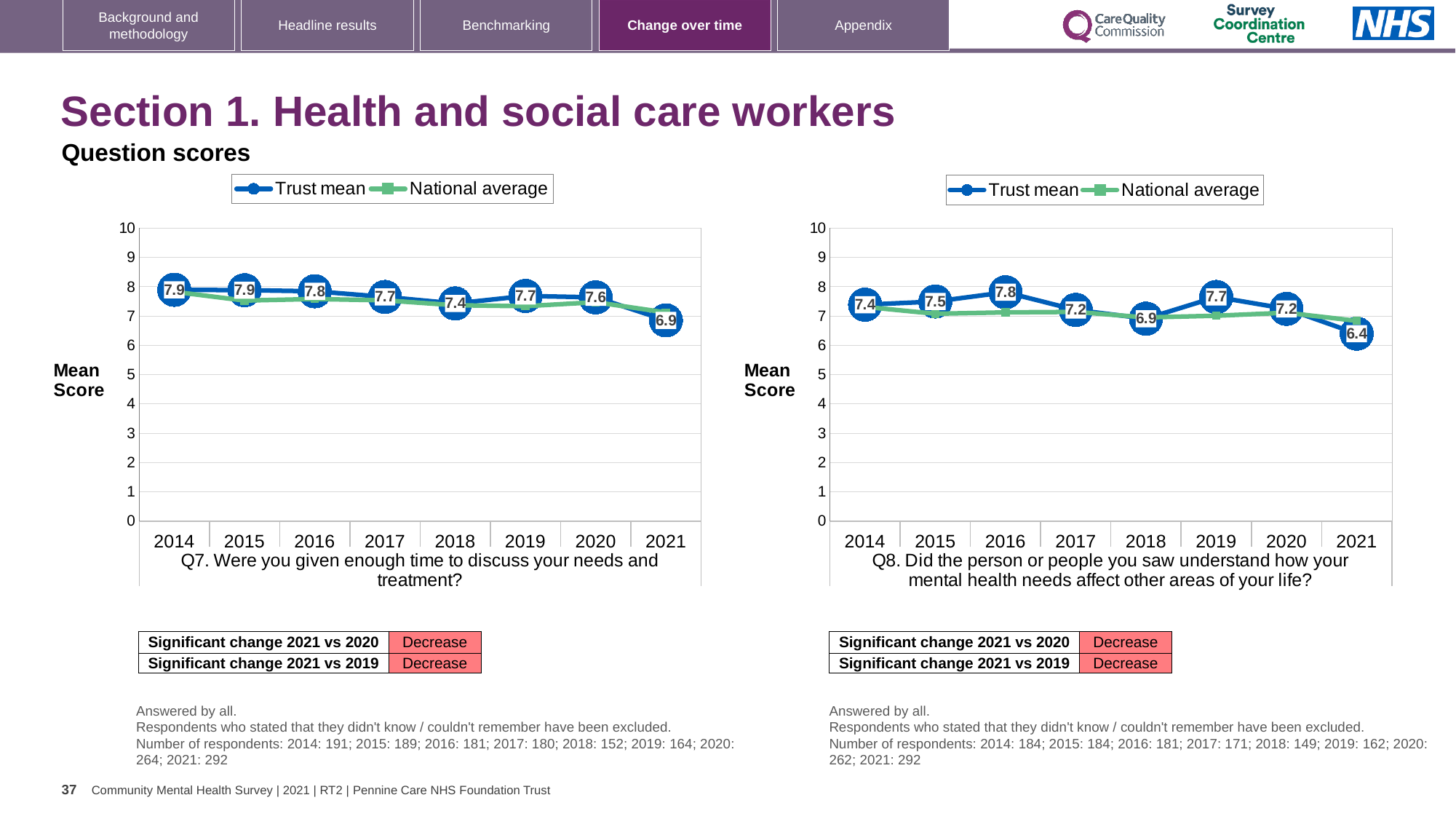

# Section 1. Health and social care workers
Question scores

### Chart

| Category | Trust mean | National average |
|---|---|---|
| 2014 | 7.89729855682626 | 7.829804151405824 |
| 2015 | 7.88531462124552 | 7.530535954640539 |
| 2016 | 7.84730512816091 | 7.5829383016576735 |
| 2017 | 7.654691097593 | 7.537615902207212 |
| 2018 | 7.43259545107933 | 7.370435617475031 |
| 2019 | 7.68817906880308 | 7.337777490399927 |
| 2020 | 7.640376769509 | 7.474988610557357 |
| 2021 | 6.8559479482088 | 7.124054503772193 |

### Chart

| Category | Trust mean | National average |
|---|---|---|
| 2014 | 7.38948746162484 | 7.314384784695727 |
| 2015 | 7.49839625079744 | 7.079484061039303 |
| 2016 | 7.81497984301133 | 7.127475300548749 |
| 2017 | 7.21085641158706 | 7.142821706945547 |
| 2018 | 6.91317816993134 | 6.953173180774372 |
| 2019 | 7.65361545663995 | 7.012590001251884 |
| 2020 | 7.24645639224828 | 7.114669819194904 |
| 2021 | 6.40165649593425 | 6.837378614347624 |
| Significant change 2021 vs 2020 | Decrease |
| --- | --- |
| Significant change 2021 vs 2019 | Decrease |
| Significant change 2021 vs 2020 | Decrease |
| --- | --- |
| Significant change 2021 vs 2019 | Decrease |
Answered by all.
Respondents who stated that they didn't know / couldn't remember have been excluded.
Number of respondents: 2014: 191; 2015: 189; 2016: 181; 2017: 180; 2018: 152; 2019: 164; 2020: 264; 2021: 292

Answered by all.
Respondents who stated that they didn't know / couldn't remember have been excluded.
Number of respondents: 2014: 184; 2015: 184; 2016: 181; 2017: 171; 2018: 149; 2019: 162; 2020: 262; 2021: 292

37